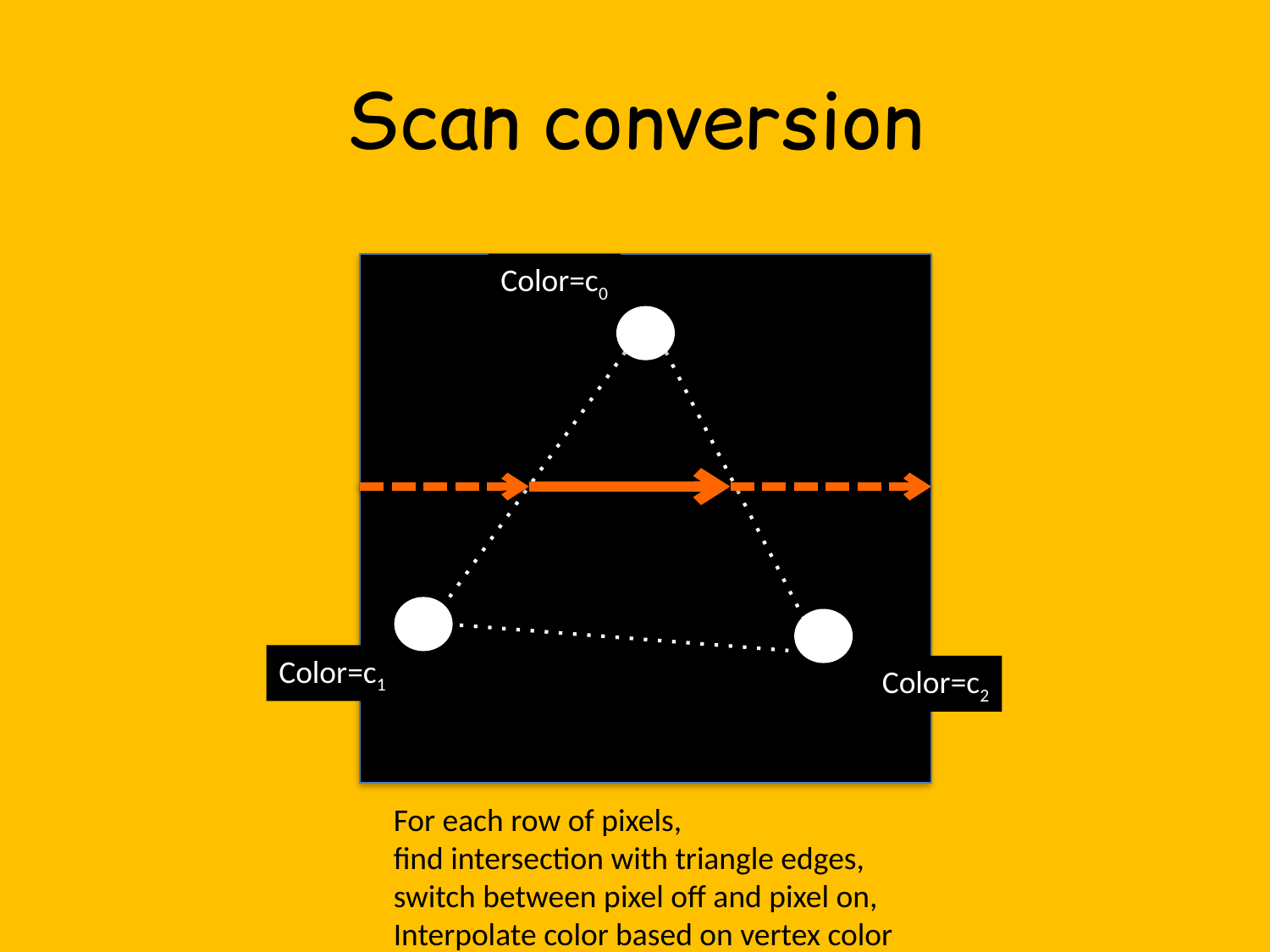

# Scan conversion

Color=c0

Color=c1
Color=c2
For each row of pixels,
find intersection with triangle edges,
switch between pixel off and pixel on,
Interpolate color based on vertex color